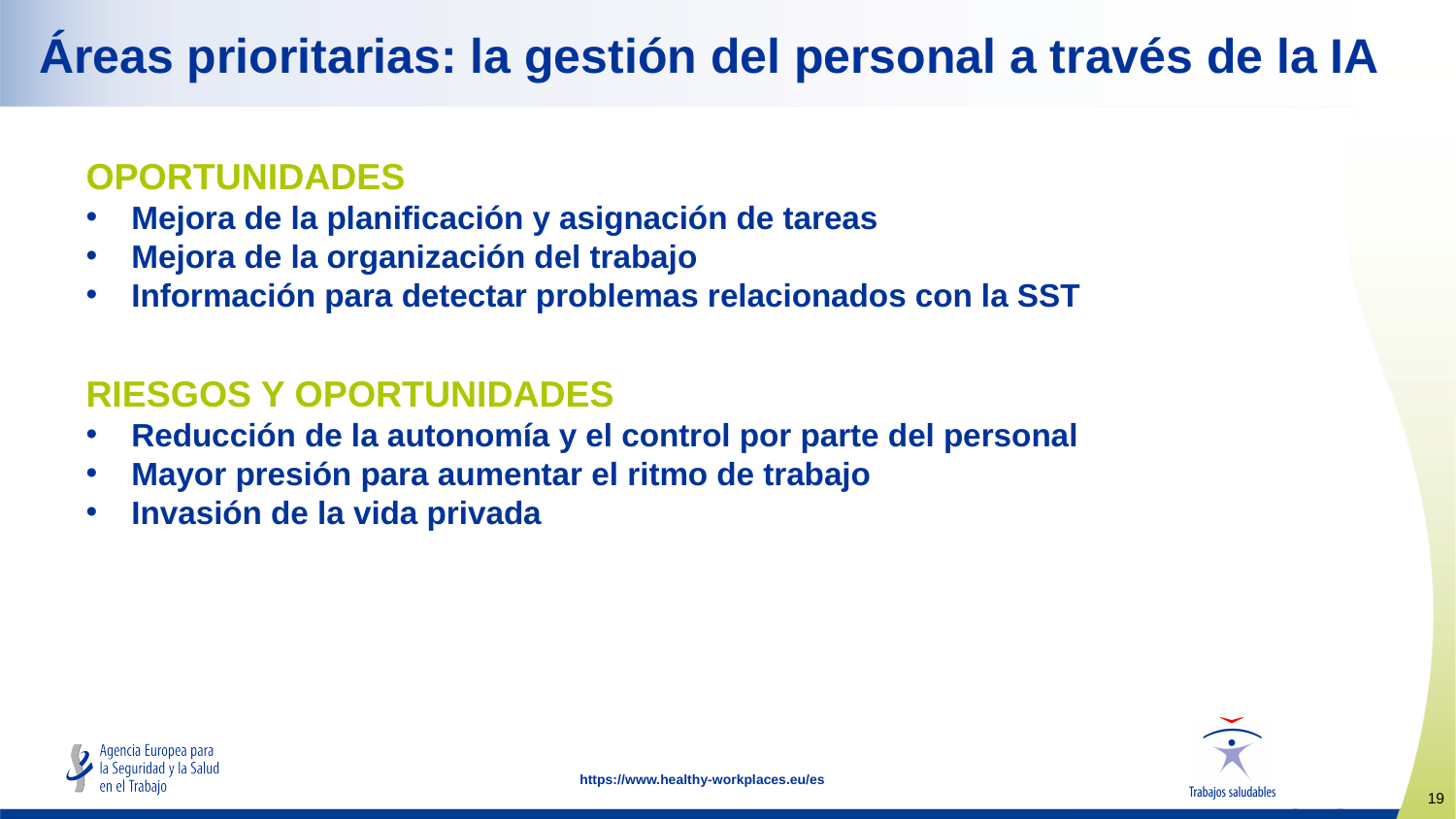

# Áreas prioritarias: la gestión del personal a través de la IA
OPORTUNIDADES
Mejora de la planificación y asignación de tareas
Mejora de la organización del trabajo
Información para detectar problemas relacionados con la SST

RIESGOS Y OPORTUNIDADES
Reducción de la autonomía y el control por parte del personal
Mayor presión para aumentar el ritmo de trabajo
Invasión de la vida privada